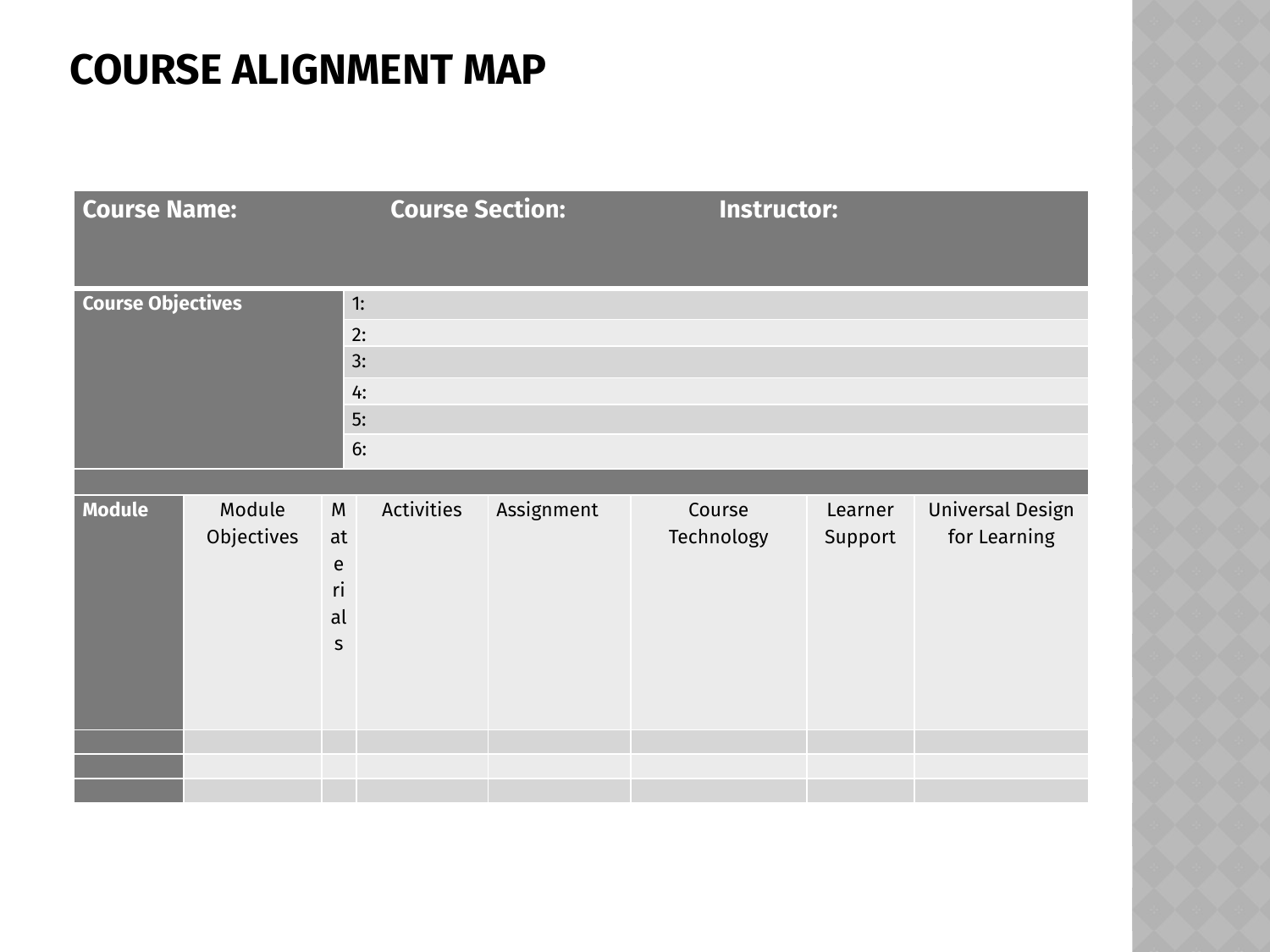

# Course Alignment Map
| Course Name: Course Section: Instructor: |  |  |  |  |  |  |  |  |
| --- | --- | --- | --- | --- | --- | --- | --- | --- |
| Course Objectives |  |  | 1: |  |  |  |  |  |
|  |  |  | 2: |  |  |  |  |  |
|  |  |  | 3: |  |  |  |  |  |
|  |  |  | 4: |  |  |  |  |  |
|  |  |  | 5: |  |  |  |  |  |
|  |  |  | 6: |  |  |  |  |  |
|  |  |  |  |  |  |  |  |  |
| Module | Module Objectives | Materials |  | Activities | Assignment | Course Technology | Learner Support | Universal Design for Learning |
|  |  |  |  |  |  |  |  |  |
|  |  |  |  |  |  |  |  |  |
|  |  |  |  |  |  |  |  |  |